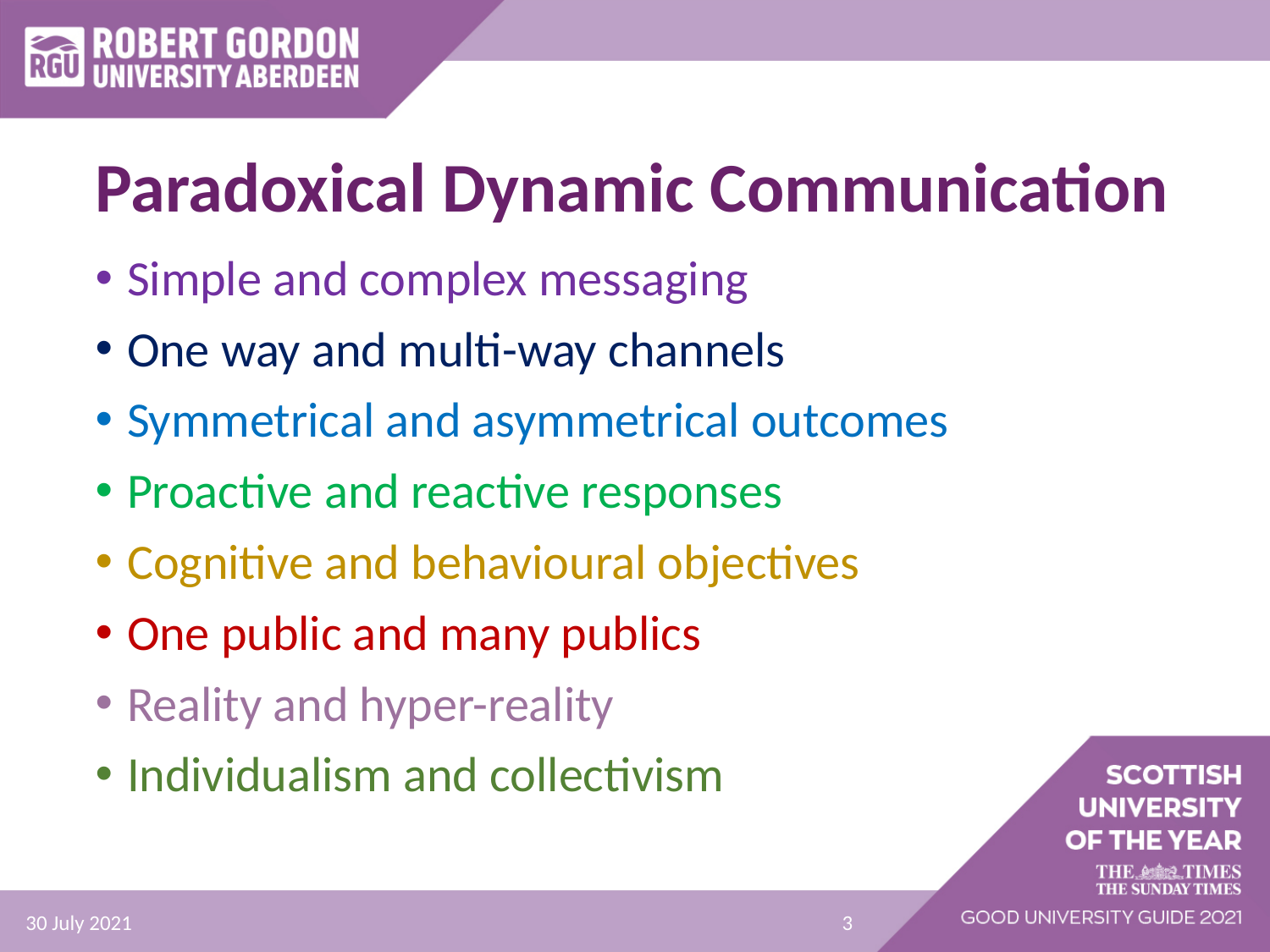

# Paradoxical Dynamic Communication
Simple and complex messaging
One way and multi-way channels
Symmetrical and asymmetrical outcomes
Proactive and reactive responses
Cognitive and behavioural objectives
One public and many publics
Reality and hyper-reality
Individualism and collectivism
30 July 2021

3